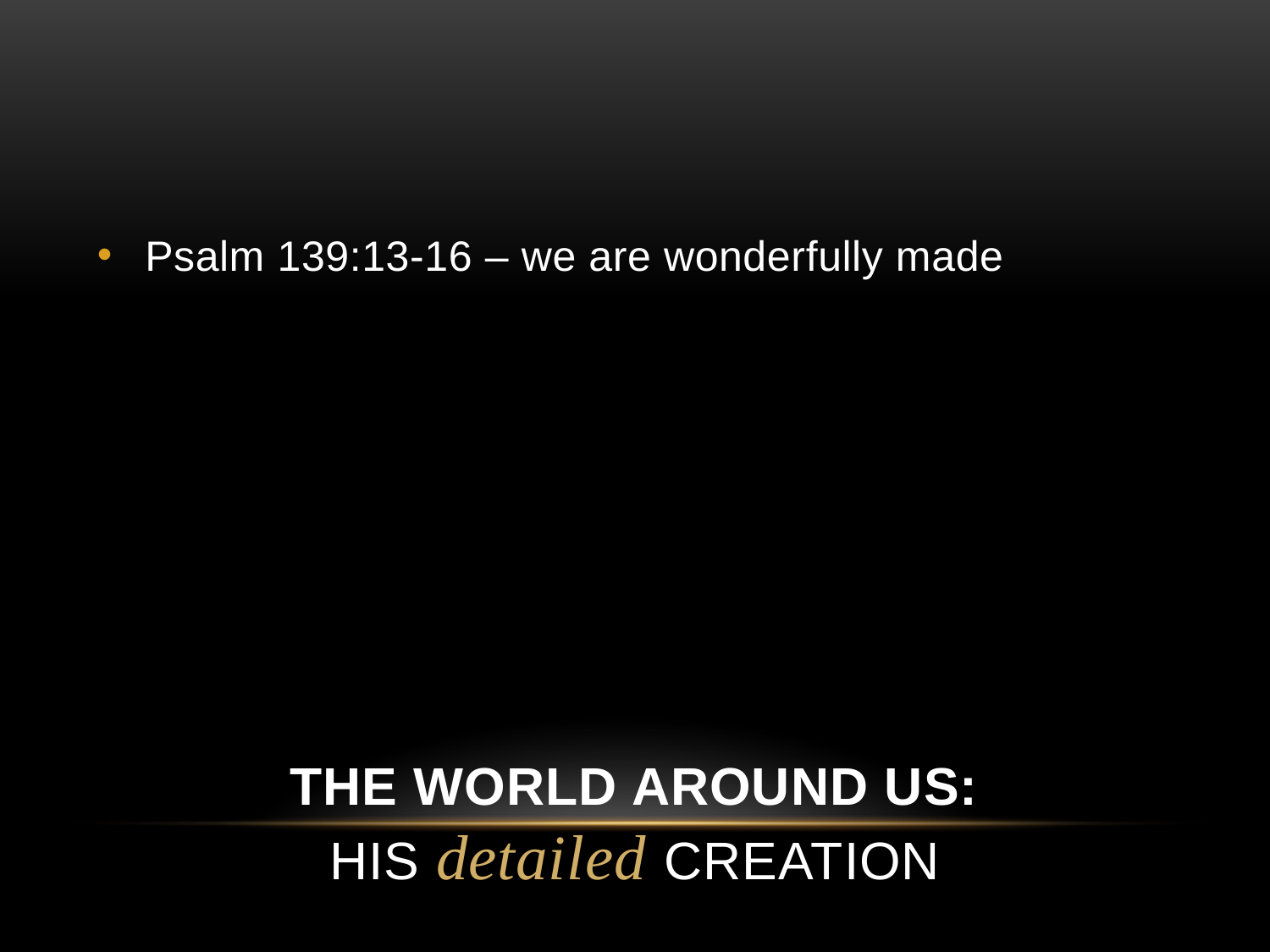

Psalm 139:13-16 – we are wonderfully made
The WORLD AROUND US:
HIS detailed Creation